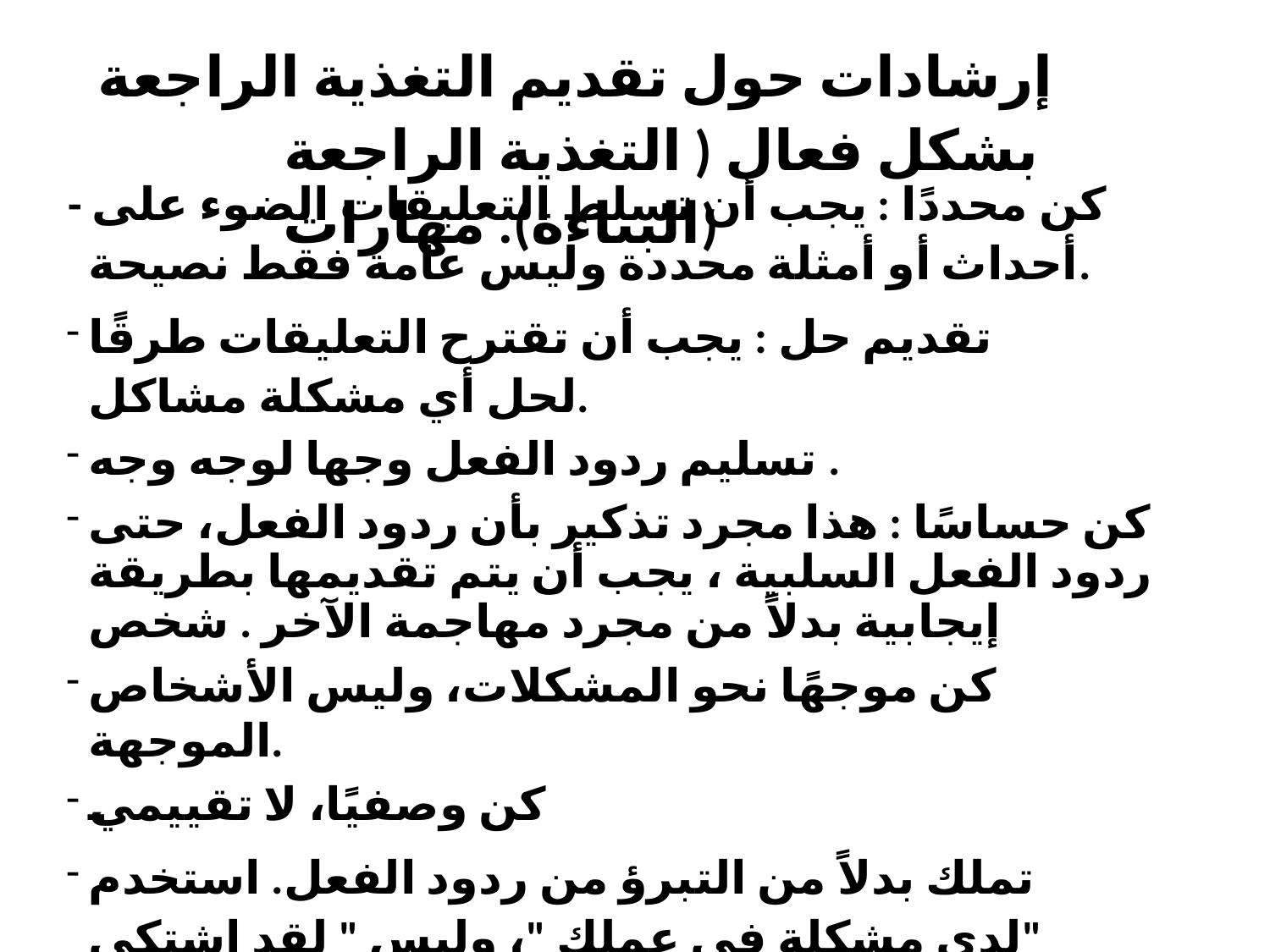

# إرشادات حول تقديم التغذية الراجعة بشكل فعال ( التغذية الراجعة البناءة). مهارات)
- كن محددًا : يجب أن تسلط التعليقات الضوء على أحداث أو أمثلة محددة وليس عامة فقط نصيحة.
تقديم حل : يجب أن تقترح التعليقات طرقًا لحل أي مشكلة مشاكل.
تسليم ردود الفعل وجها لوجه وجه .
كن حساسًا : هذا مجرد تذكير بأن ردود الفعل، حتى ردود الفعل السلبية ، يجب أن يتم تقديمها بطريقة إيجابية بدلاً من مجرد مهاجمة الآخر . شخص
كن موجهًا نحو المشكلات، وليس الأشخاص الموجهة.
كن وصفيًا، لا تقييمي
تملك بدلاً من التبرؤ من ردود الفعل. استخدم "لدي مشكلة في عملك "، وليس " لقد اشتكى الآخرون".